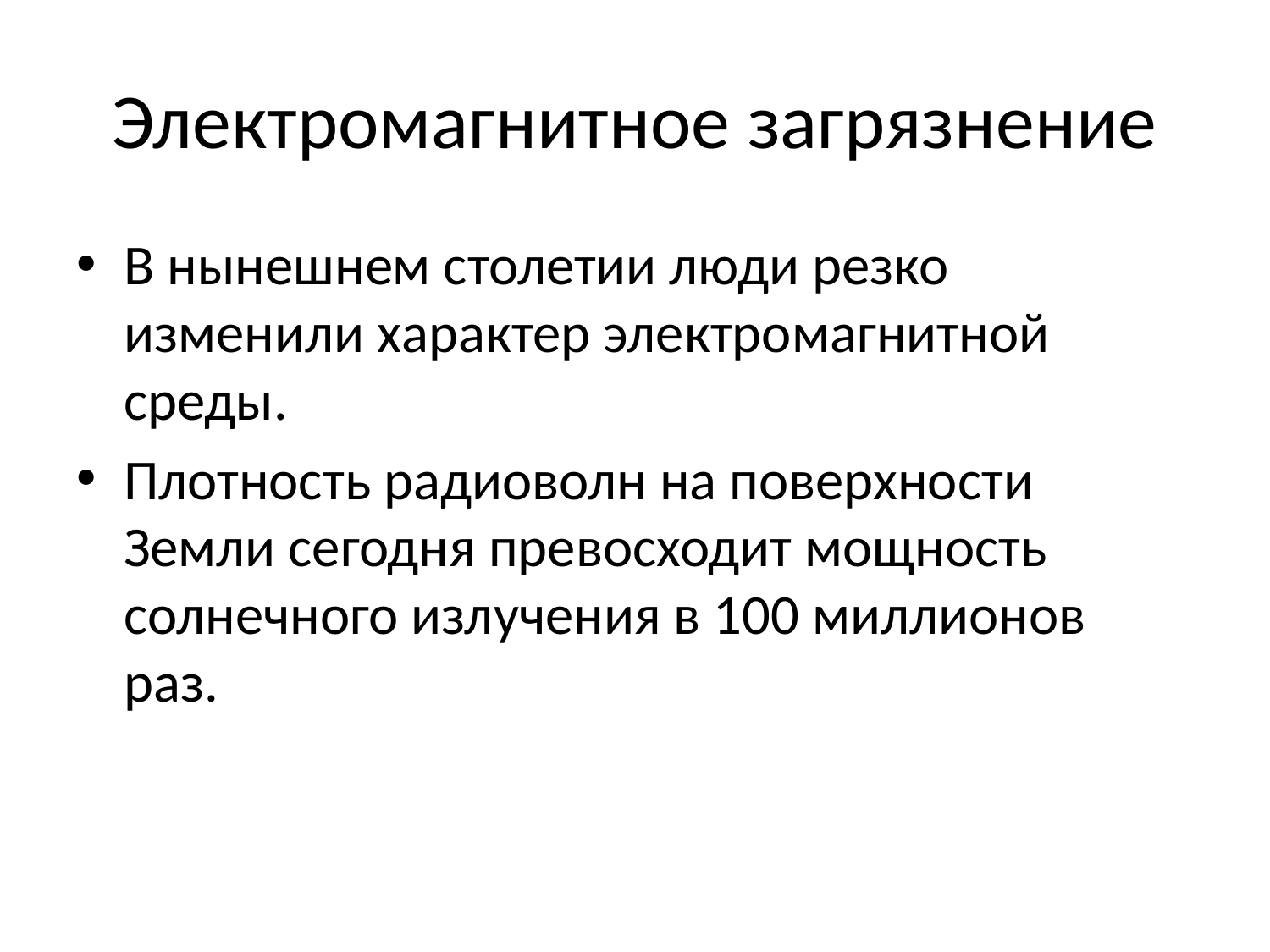

# Электромагнитное загрязнение
В нынешнем столетии люди резко изменили характер электромагнитной среды.
Плотность радиоволн на поверхности Земли сегодня превосходит мощность солнечного излучения в 100 миллионов раз.